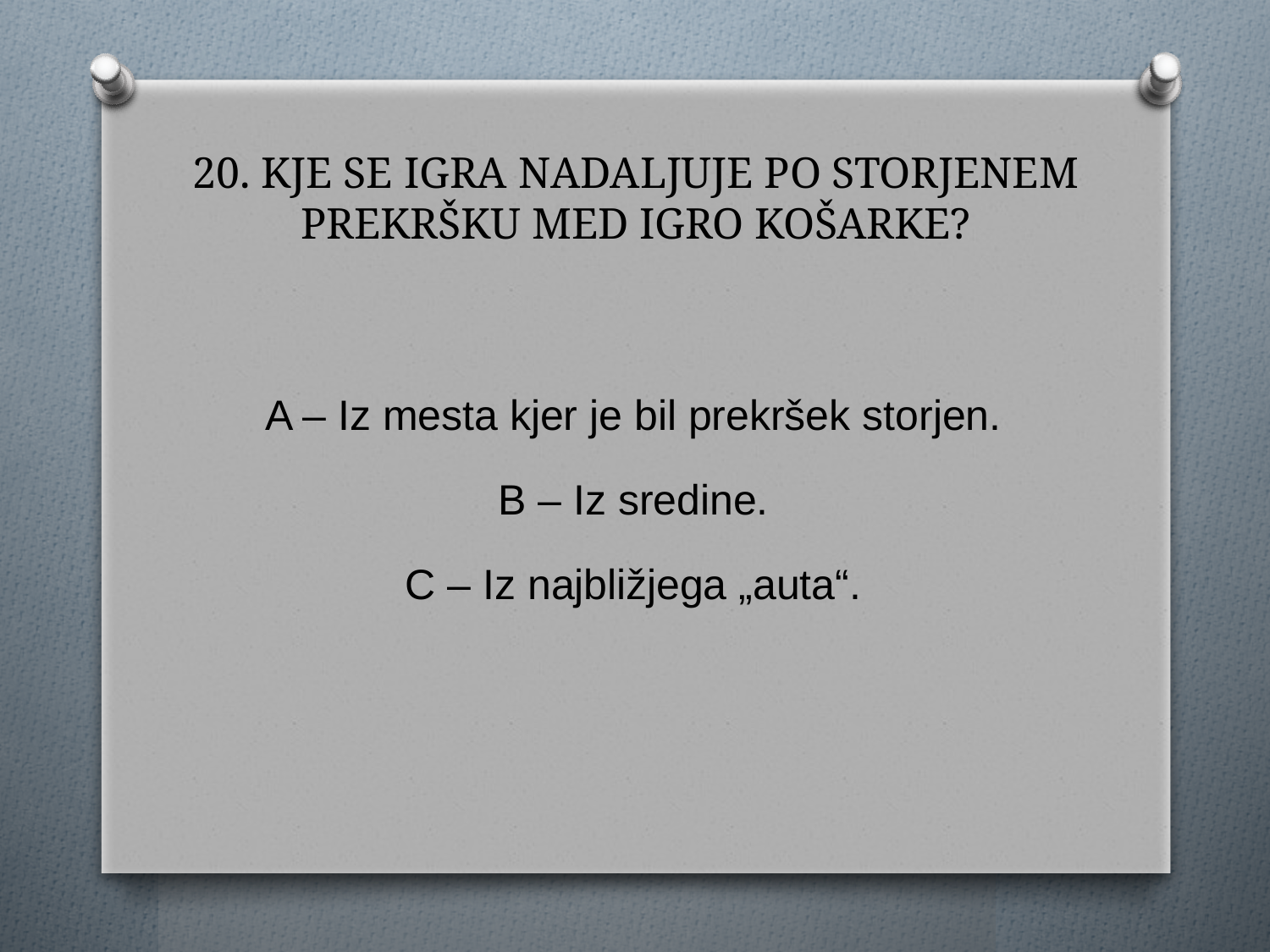

# 20. KJE SE IGRA NADALJUJE PO STORJENEM PREKRŠKU MED IGRO KOŠARKE?
A – Iz mesta kjer je bil prekršek storjen.
B – Iz sredine.
C – Iz najbližjega „auta“.